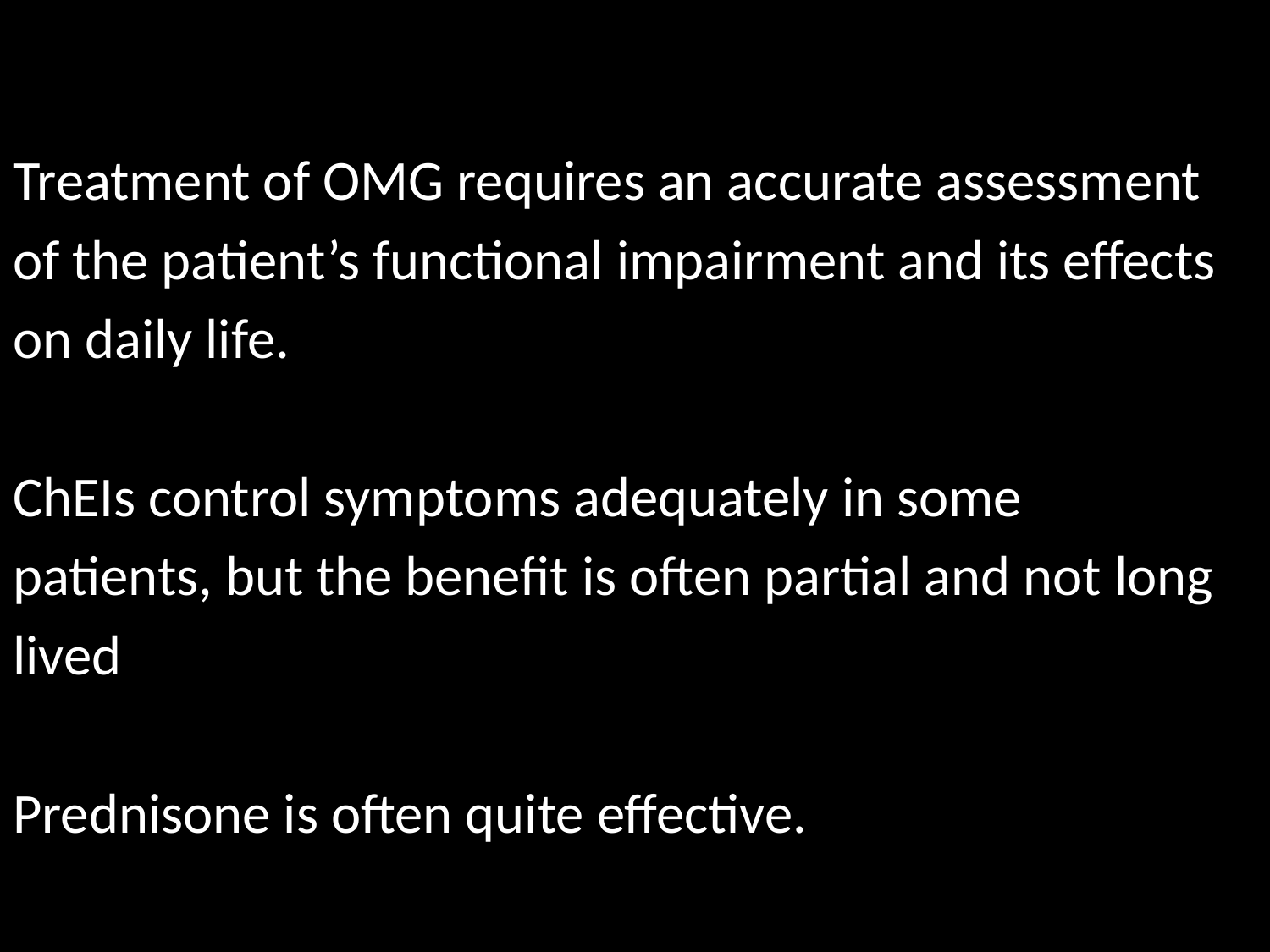

#
Treatment of OMG requires an accurate assessment
of the patient’s functional impairment and its effects
on daily life.

ChEIs control symptoms adequately in some
patients, but the benefit is often partial and not long
lived

Prednisone is often quite effective.